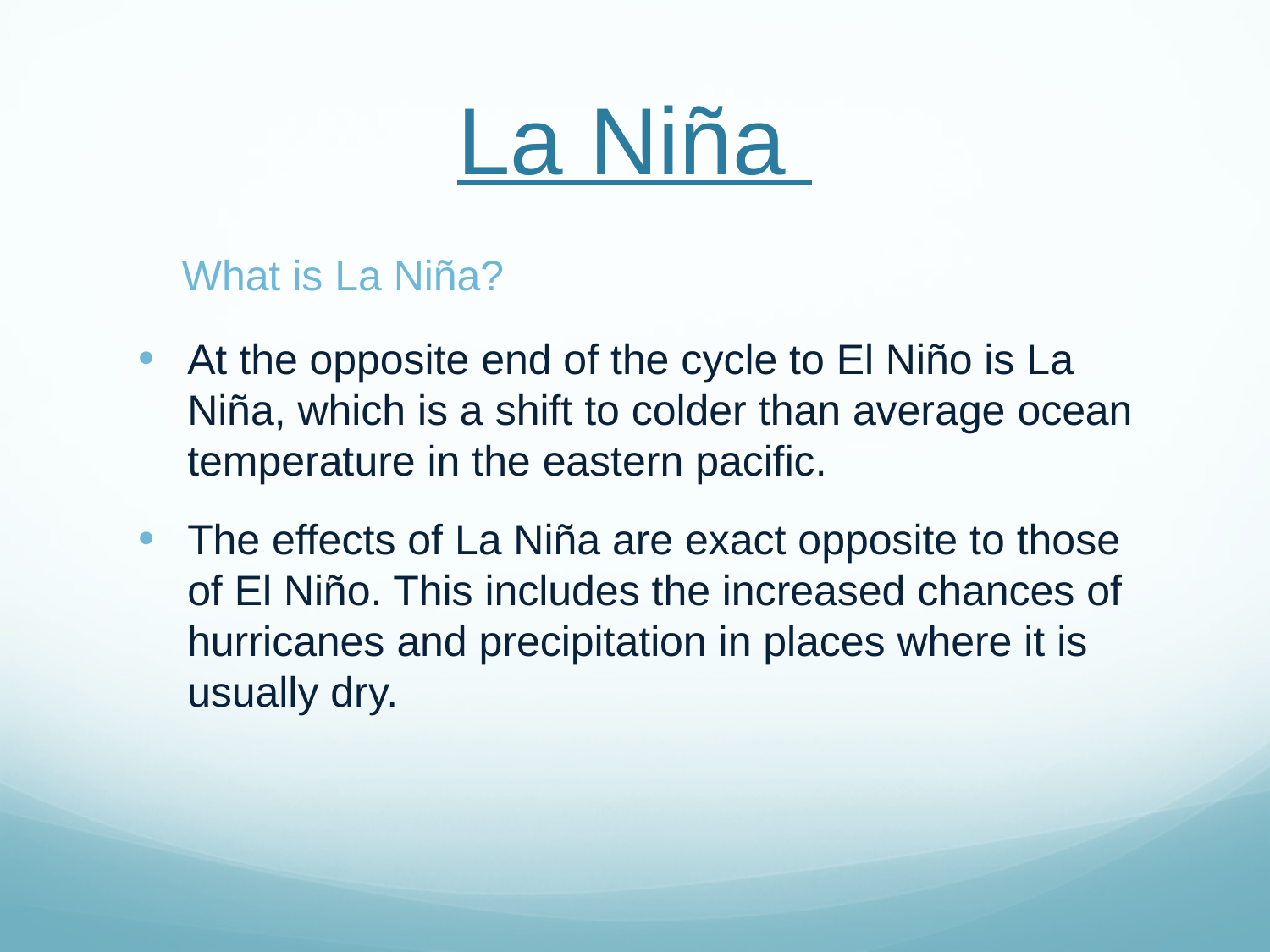

# La Niña
What is La Niña?
At the opposite end of the cycle to El Niño is La Niña, which is a shift to colder than average ocean temperature in the eastern pacific.
The effects of La Niña are exact opposite to those of El Niño. This includes the increased chances of hurricanes and precipitation in places where it is usually dry.